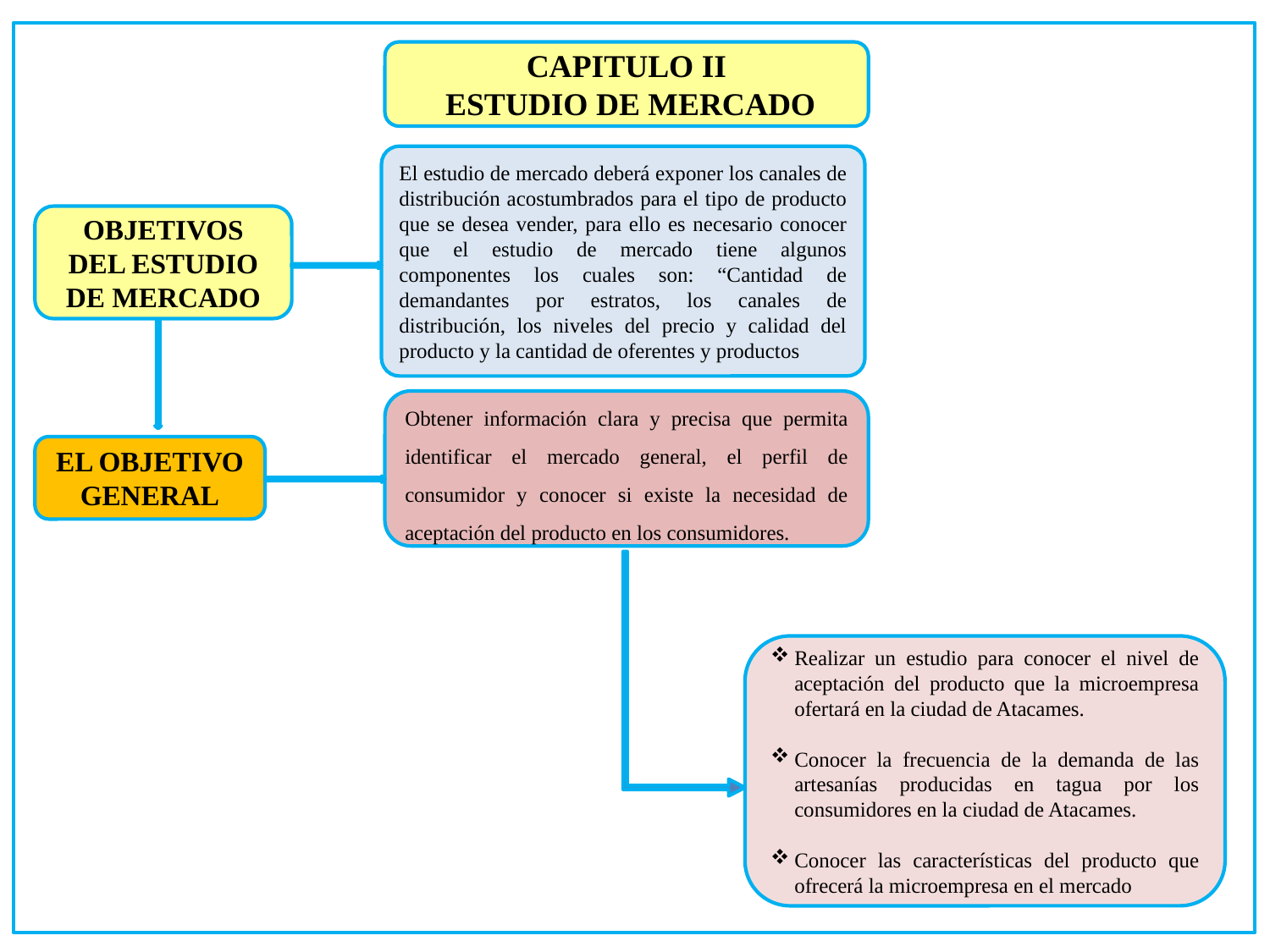

CAPITULO II
 ESTUDIO DE MERCADO
El estudio de mercado deberá exponer los canales de distribución acostumbrados para el tipo de producto que se desea vender, para ello es necesario conocer que el estudio de mercado tiene algunos componentes los cuales son: “Cantidad de demandantes por estratos, los canales de distribución, los niveles del precio y calidad del producto y la cantidad de oferentes y productos
OBJETIVOS DEL ESTUDIO DE MERCADO

Obtener información clara y precisa que permita identificar el mercado general, el perfil de consumidor y conocer si existe la necesidad de aceptación del producto en los consumidores.
EL OBJETIVO GENERAL

Realizar un estudio para conocer el nivel de aceptación del producto que la microempresa ofertará en la ciudad de Atacames.

Conocer la frecuencia de la demanda de las artesanías producidas en tagua por los consumidores en la ciudad de Atacames.

Conocer las características del producto que ofrecerá la microempresa en el mercado